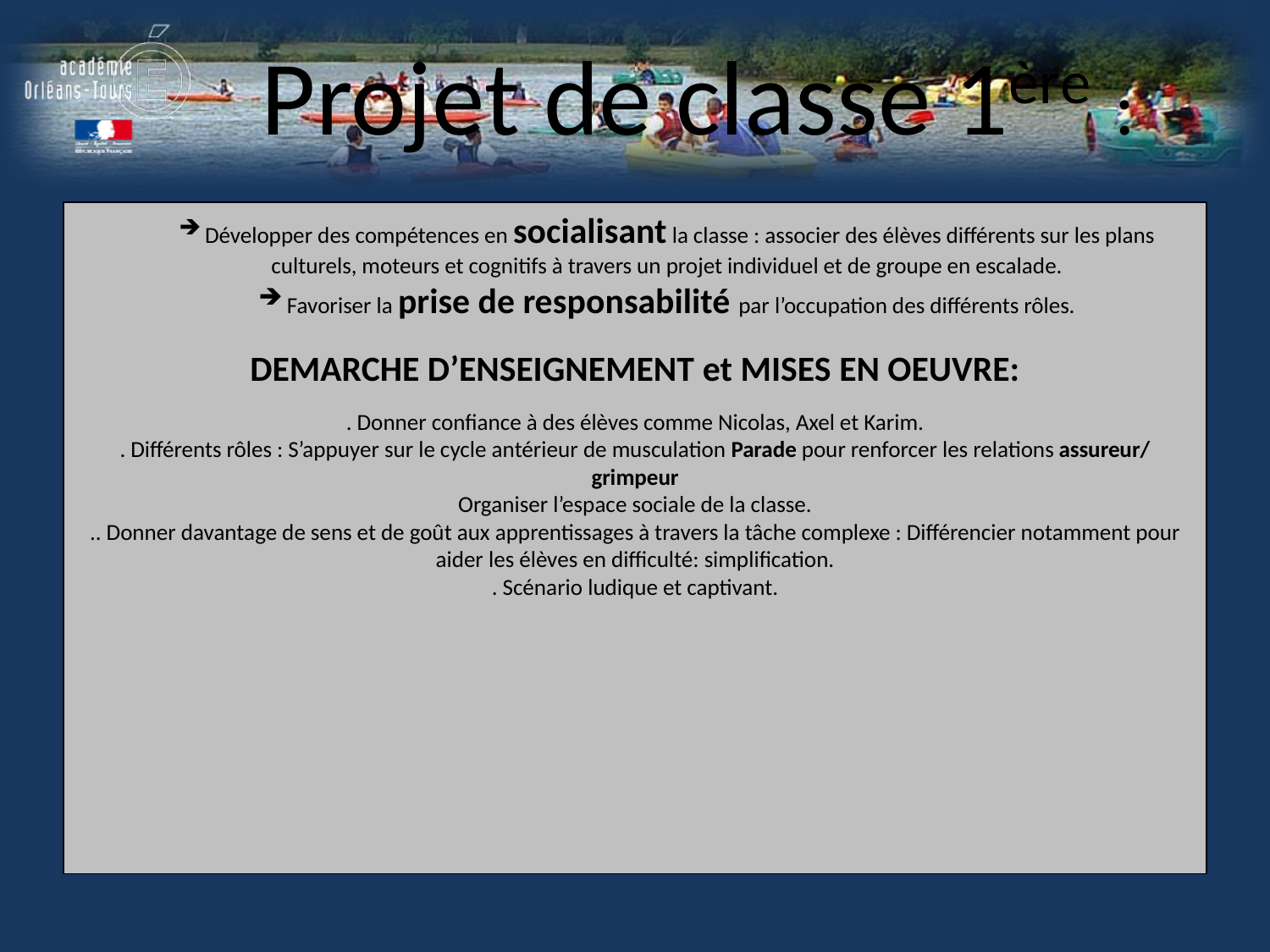

# Projet de classe 1ère :
 Développer des compétences en socialisant la classe : associer des élèves différents sur les plans culturels, moteurs et cognitifs à travers un projet individuel et de groupe en escalade.
 Favoriser la prise de responsabilité par l’occupation des différents rôles.

DEMARCHE D’ENSEIGNEMENT et MISES EN OEUVRE:

. Donner confiance à des élèves comme Nicolas, Axel et Karim.
. Différents rôles : S’appuyer sur le cycle antérieur de musculation Parade pour renforcer les relations assureur/ grimpeur
Organiser l’espace sociale de la classe.
.. Donner davantage de sens et de goût aux apprentissages à travers la tâche complexe : Différencier notamment pour aider les élèves en difficulté: simplification.
. Scénario ludique et captivant.